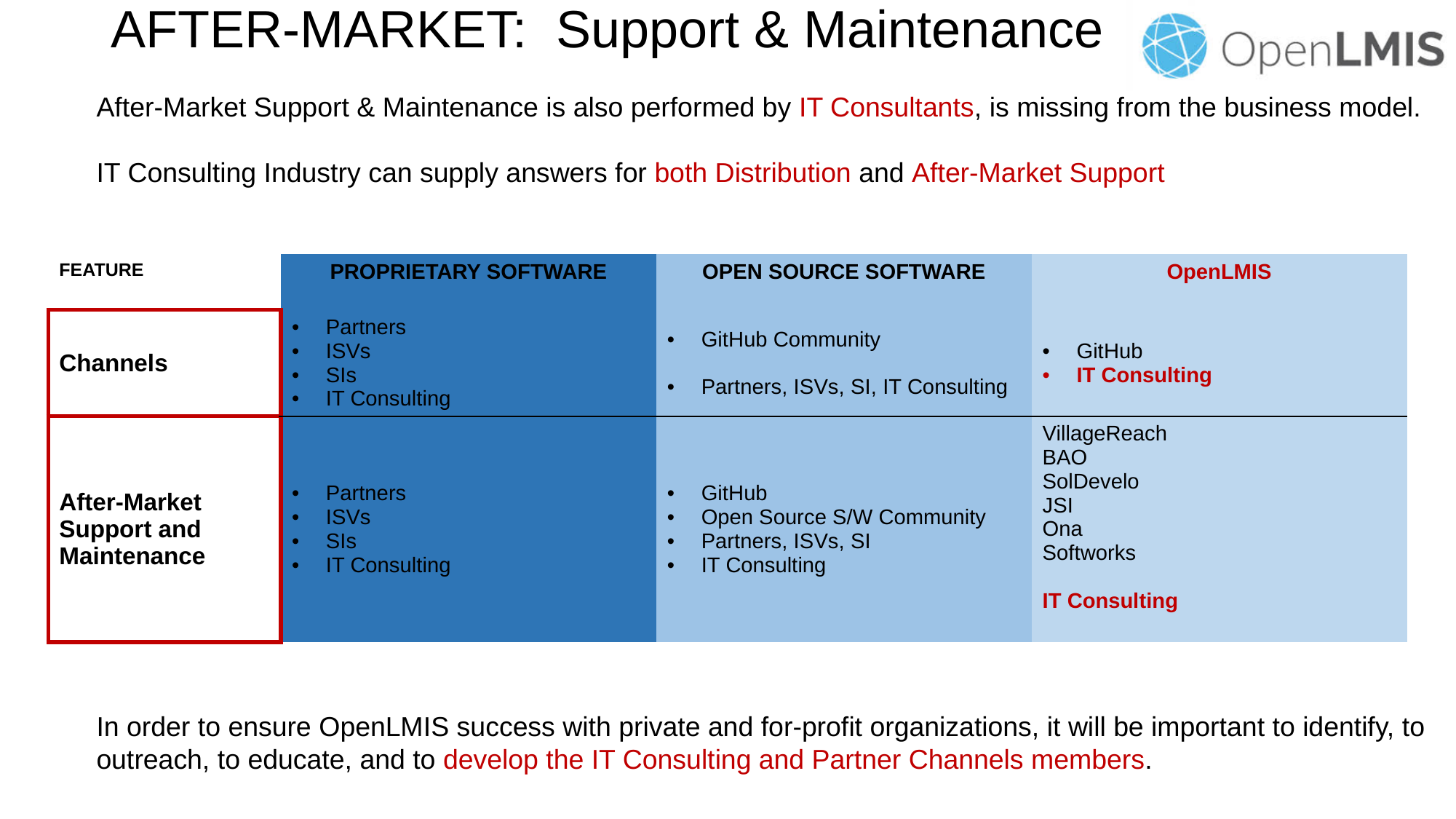

# AFTER-MARKET:  Support & Maintenance
After-Market Support & Maintenance is also performed by IT Consultants, is missing from the business model.

IT Consulting Industry can supply answers for both Distribution and After-Market Support
| FEATURE | PROPRIETARY SOFTWARE | OPEN SOURCE SOFTWARE | OpenLMIS |
| --- | --- | --- | --- |
| Channels | Partners ISVs SIs IT Consulting | GitHub Community Partners, ISVs, SI, IT Consulting | GitHub IT Consulting |
| After-Market Support and Maintenance | Partners ISVs SIs IT Consulting | GitHub Open Source S/W Community Partners, ISVs, SI IT Consulting | VillageReach BAO SolDevelo JSI Ona Softworks IT Consulting |
In order to ensure OpenLMIS success with private and for-profit organizations, it will be important to identify, to outreach, to educate, and to develop the IT Consulting and Partner Channels members.